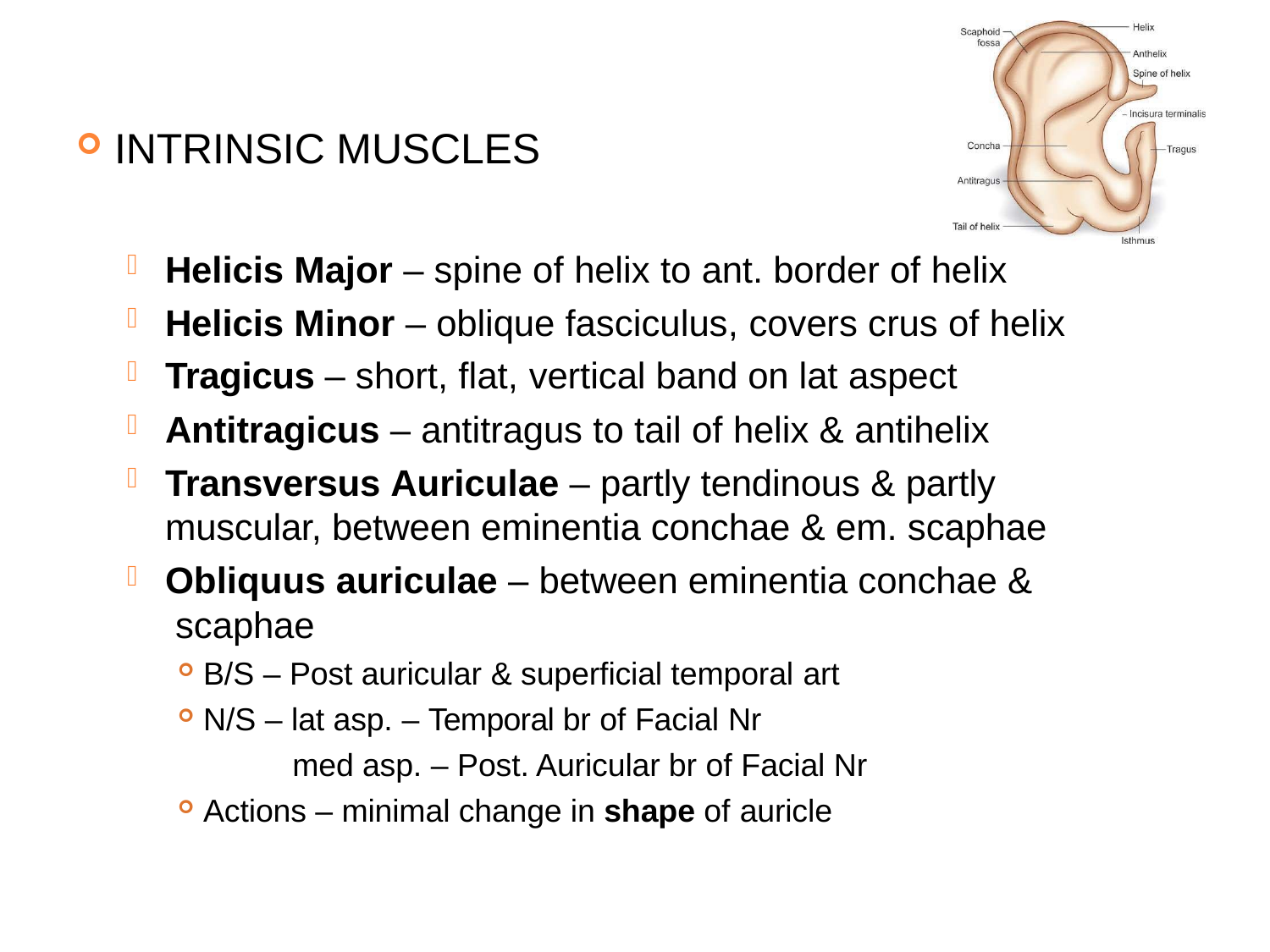

INTRINSIC MUSCLES

Helicis Major – spine of helix to ant. border of helix
Helicis Minor – oblique fasciculus, covers crus of helix
Tragicus – short, flat, vertical band on lat aspect
Antitragicus – antitragus to tail of helix & antihelix
Transversus Auriculae – partly tendinous & partly
muscular, between eminentia conchae & em. scaphae
Obliquus auriculae – between eminentia conchae &  scaphae
B/S – Post auricular & superficial temporal art
N/S – lat asp. – Temporal br of Facial Nr
med asp. – Post. Auricular br of Facial Nr
Actions – minimal change in shape of auricle